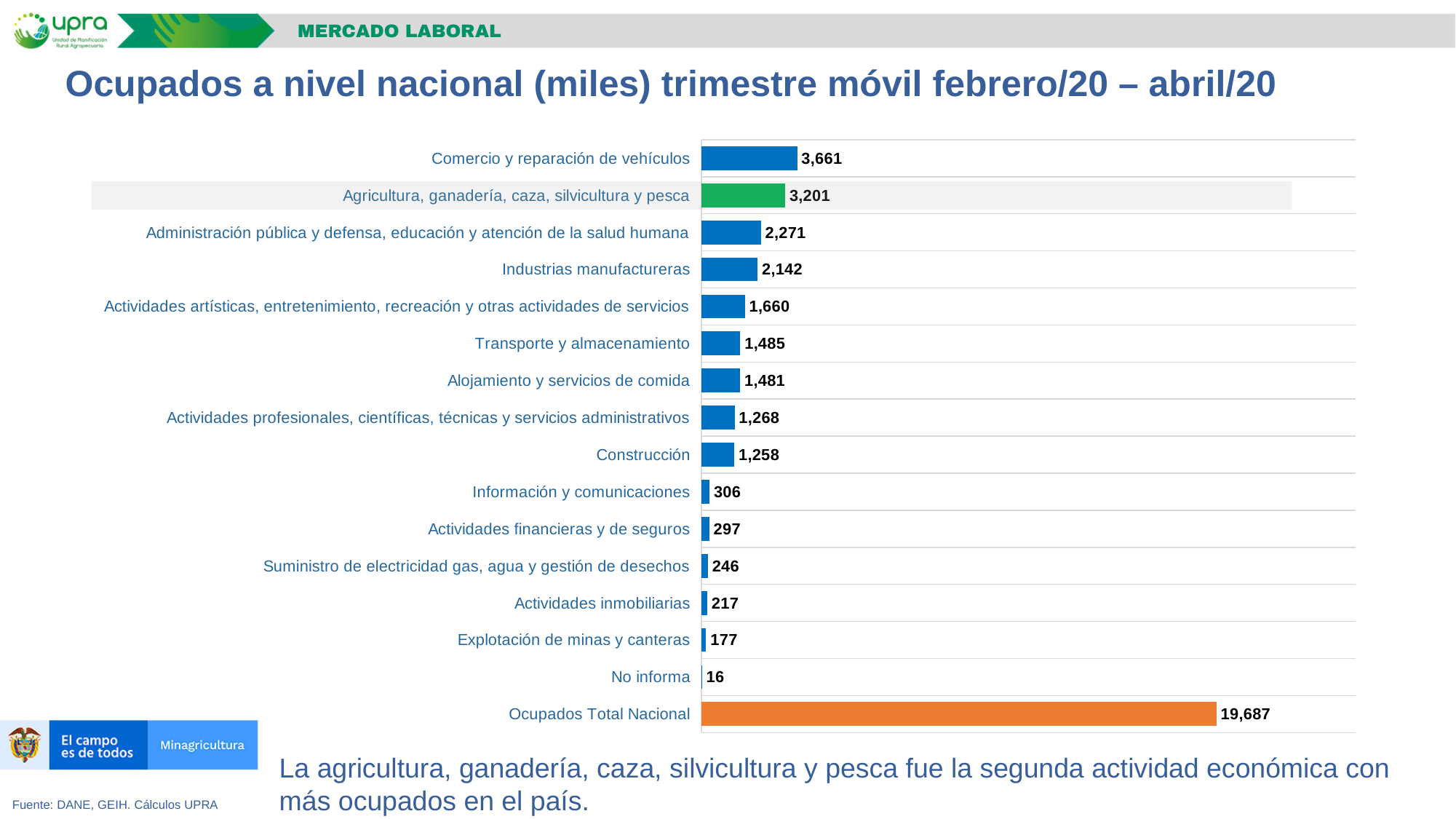

MERCADO LABORAL
Ocupados a nivel nacional (miles) trimestre móvil febrero/20 – abril/20

### Chart

| Category | Ocupados (Miles) |
|---|---|
| Ocupados Total Nacional | 19687.007666666665 |
| No informa | 16.298833333333334 |
| Explotación de minas y canteras | 176.85080000000002 |
| Actividades inmobiliarias | 217.4855 |
| Suministro de electricidad gas, agua y gestión de desechos | 245.55849999999998 |
| Actividades financieras y de seguros | 296.63806666666665 |
| Información y comunicaciones | 306.3550666666667 |
| Construcción | 1258.0601666666664 |
| Actividades profesionales, científicas, técnicas y servicios administrativos | 1268.0437 |
| Alojamiento y servicios de comida | 1480.9934666666668 |
| Transporte y almacenamiento | 1485.1456999999998 |
| Actividades artísticas, entretenimiento, recreación y otras actividades de servicios | 1659.8908666666666 |
| Industrias manufactureras | 2142.3462 |
| Administración pública y defensa, educación y atención de la salud humana | 2271.274766666667 |
| Agricultura, ganadería, caza, silvicultura y pesca | 3200.909766666666 |
| Comercio y reparación de vehículos | 3661.156266666667 |
La agricultura, ganadería, caza, silvicultura y pesca fue la segunda actividad económica con más ocupados en el país.
Fuente: DANE, GEIH. Cálculos UPRA